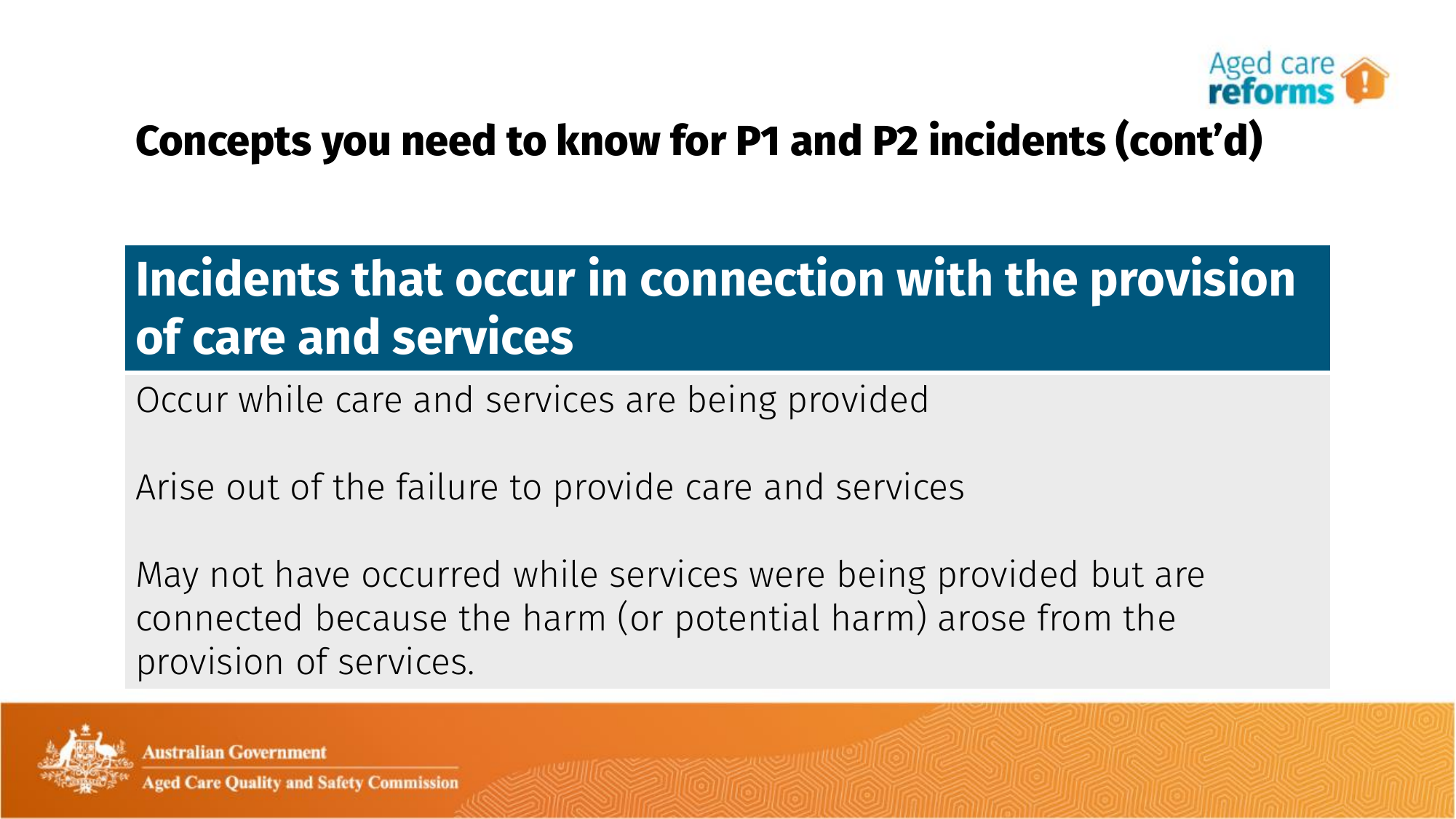

# Concepts you need to know for P1 and P2 incidents (cont’d)
| Incidents that occur in connection with the provision of care and services |
| --- |
| Occur while care and services are being provided Arise out of the failure to provide care and services May not have occurred while services were being provided but are connected because the harm (or potential harm) arose from the provision of services. |